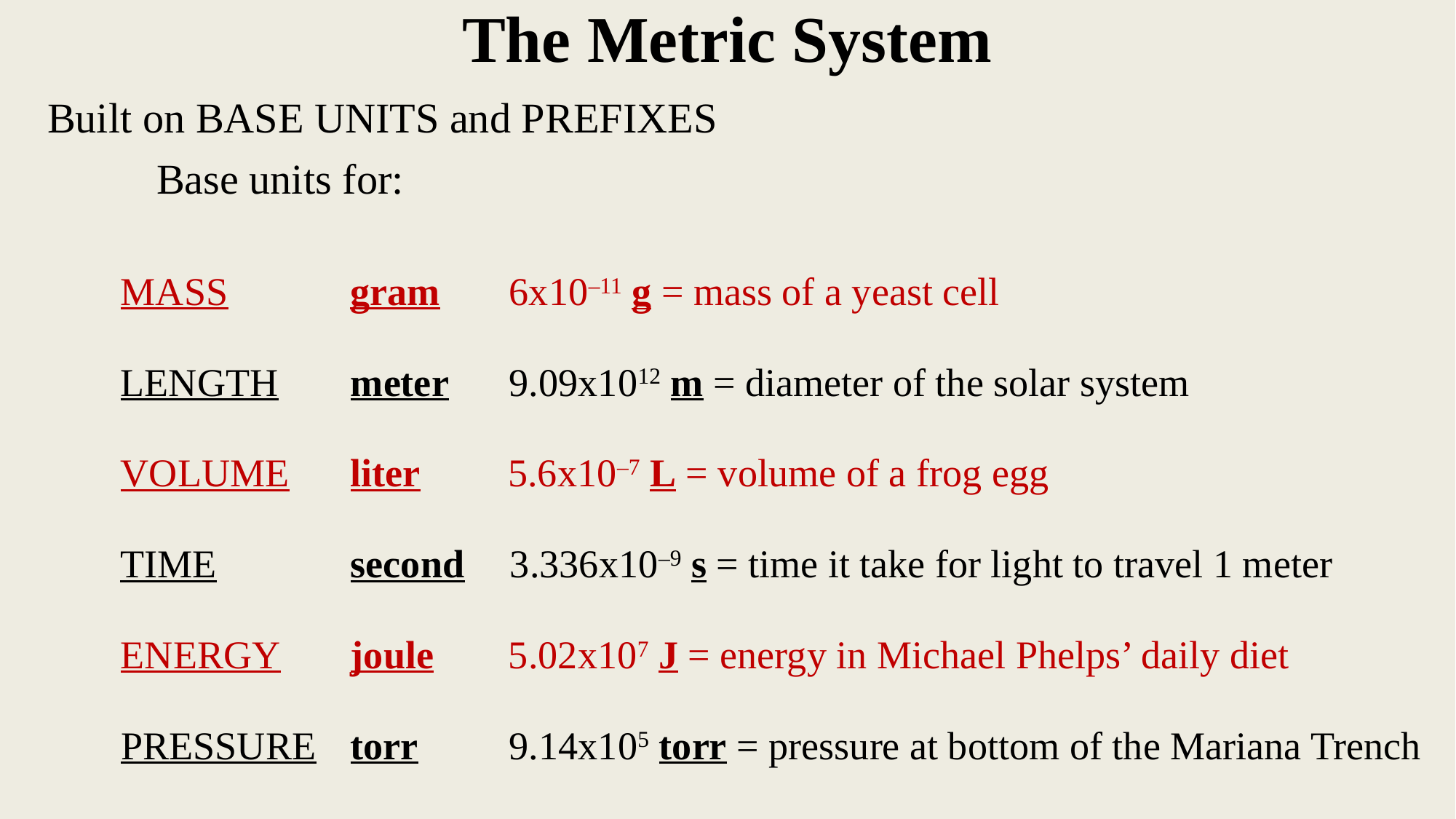

# The Metric System
Built on BASE UNITS and PREFIXES
	Base units for:
MASS
gram
6x10–11 g = mass of a yeast cell
LENGTH
meter
9.09x1012 m = diameter of the solar system
VOLUME
liter
5.6x10–7 L = volume of a frog egg
TIME
second
3.336x10–9 s = time it take for light to travel 1 meter
ENERGY
joule
5.02x107 J = energy in Michael Phelps’ daily diet
PRESSURE
torr
9.14x105 torr = pressure at bottom of the Mariana Trench